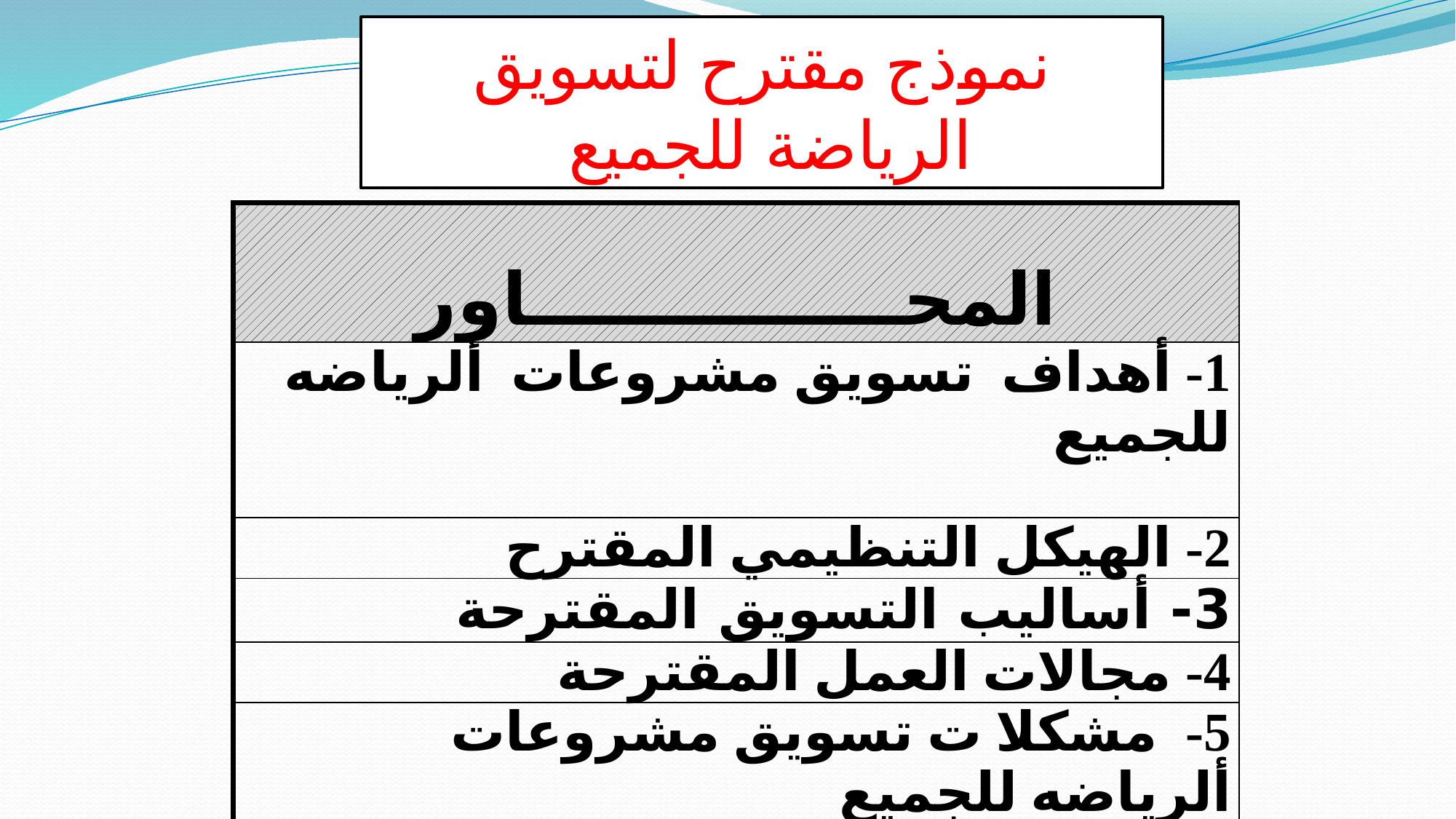

نموذج مقترح لتسويق الرياضة للجميع
| المحـــــــــــــــاور |
| --- |
| 1- أهداف تسويق مشروعات ألرياضه للجميع |
| 2- الهيكل التنظيمي المقترح |
| 3- أساليب التسويق المقترحة |
| 4- مجالات العمل المقترحة |
| 5- مشكلا ت تسويق مشروعات ألرياضه للجميع |